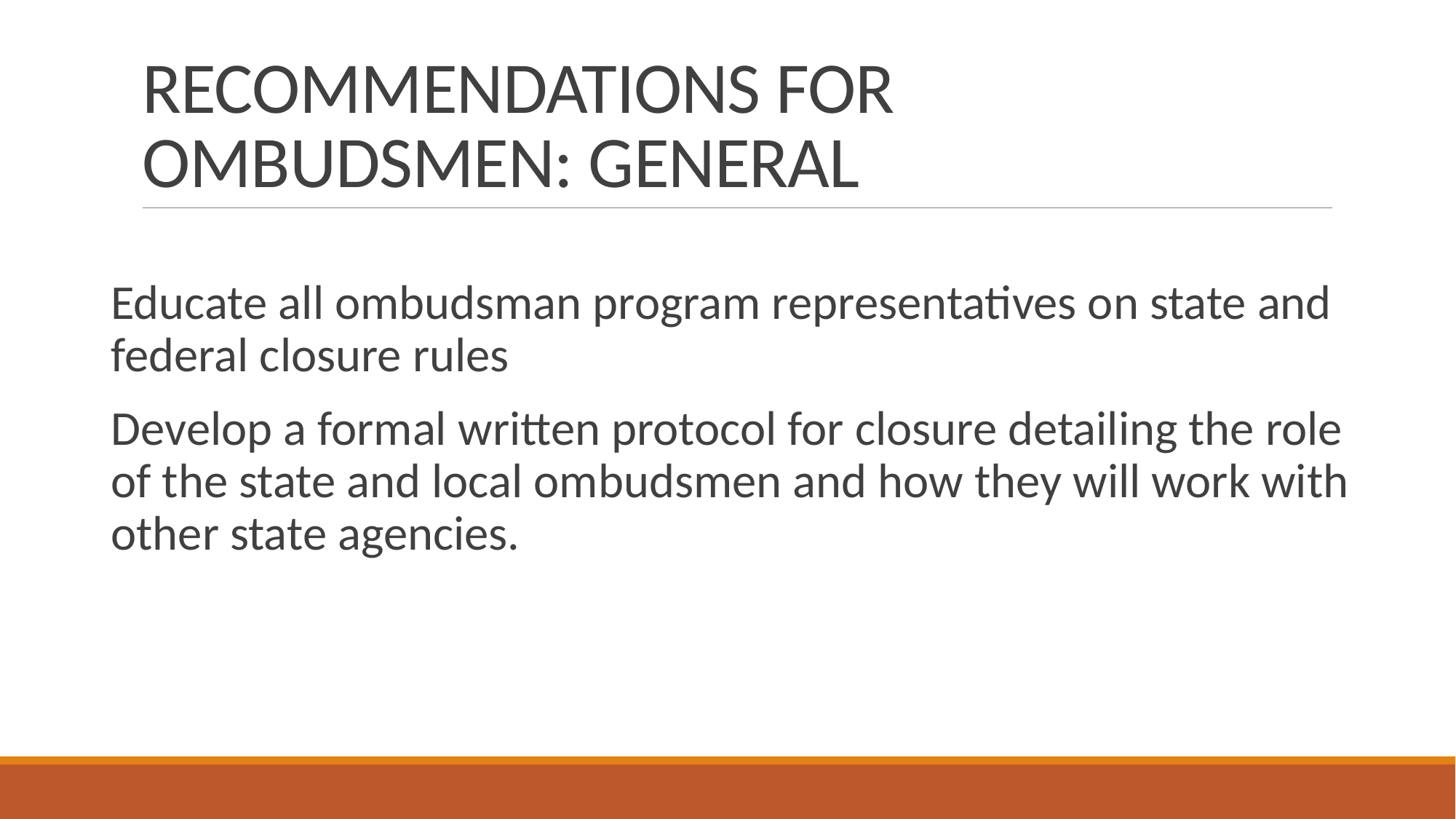

# RECOMMENDATIONS FOR OMBUDSMEN: GENERAL
Educate all ombudsman program representatives on state and federal closure rules
Develop a formal written protocol for closure detailing the role of the state and local ombudsmen and how they will work with other state agencies.